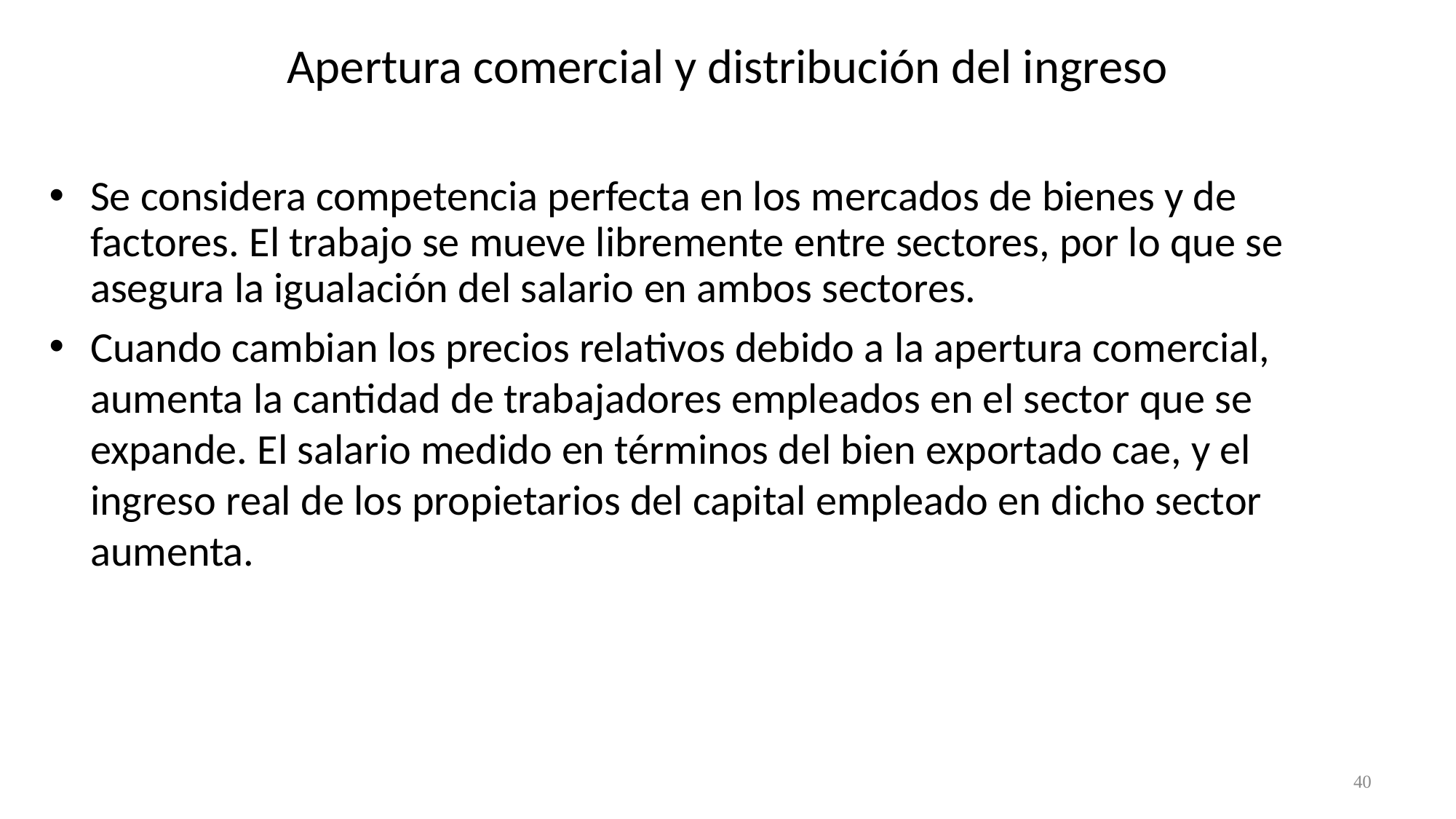

# Apertura comercial y distribución del ingreso
Se considera competencia perfecta en los mercados de bienes y de factores. El trabajo se mueve libremente entre sectores, por lo que se asegura la igualación del salario en ambos sectores.
Cuando cambian los precios relativos debido a la apertura comercial, aumenta la cantidad de trabajadores empleados en el sector que se expande. El salario medido en términos del bien exportado cae, y el ingreso real de los propietarios del capital empleado en dicho sector aumenta.

40